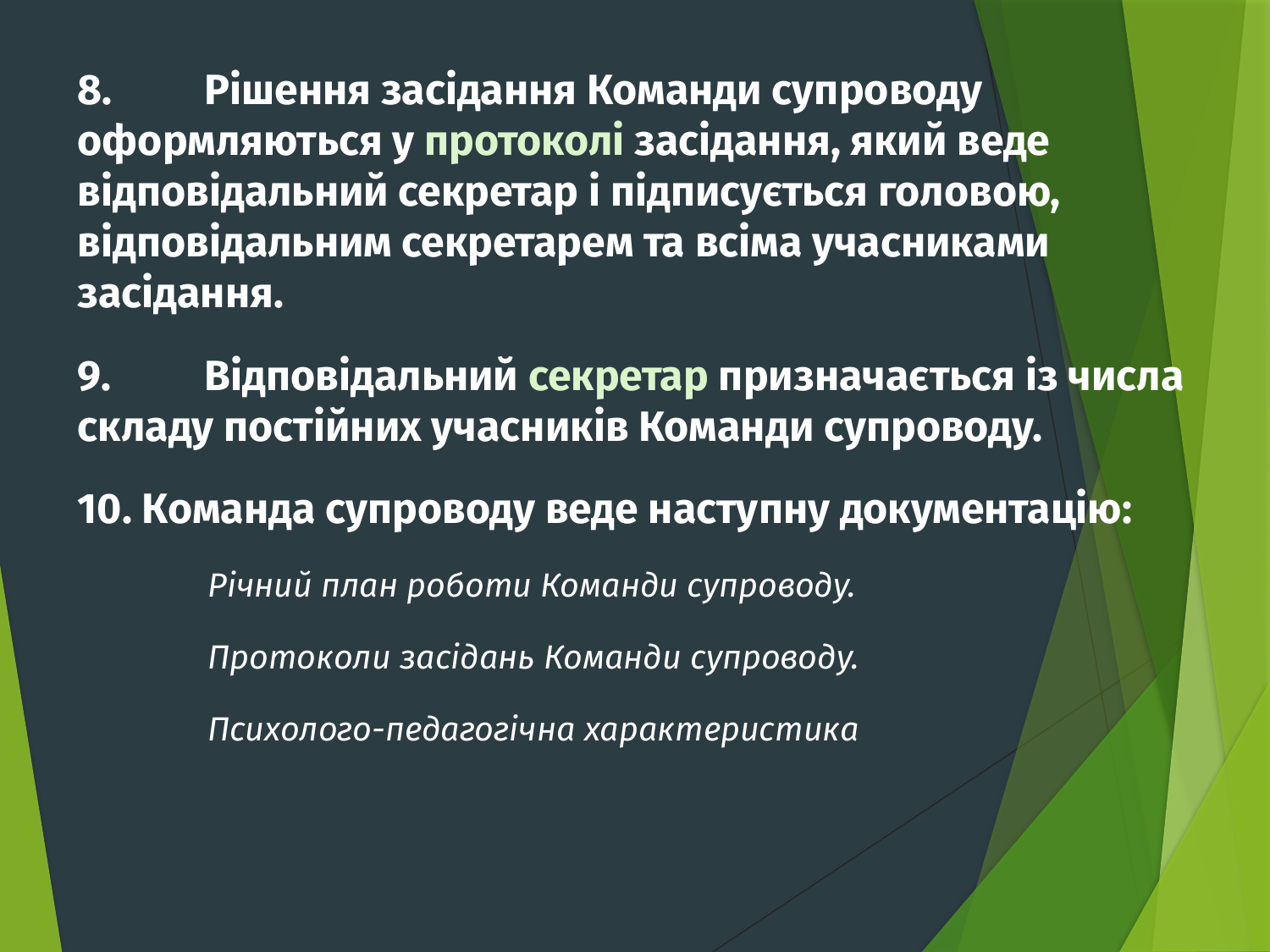

#
8.	Рішення засідання Команди супроводу оформляються у протоколі засідання, який веде відповідальний секретар і підписується головою, відповідальним секретарем та всіма учасниками засідання.
9.	Відповідальний секретар призначається із числа складу постійних учасників Команди супроводу.
10. Команда супроводу веде наступну документацію:
               Річний план роботи Команди супроводу.
               Протоколи засідань Команди супроводу.
               Психолого-педагогічна характеристика